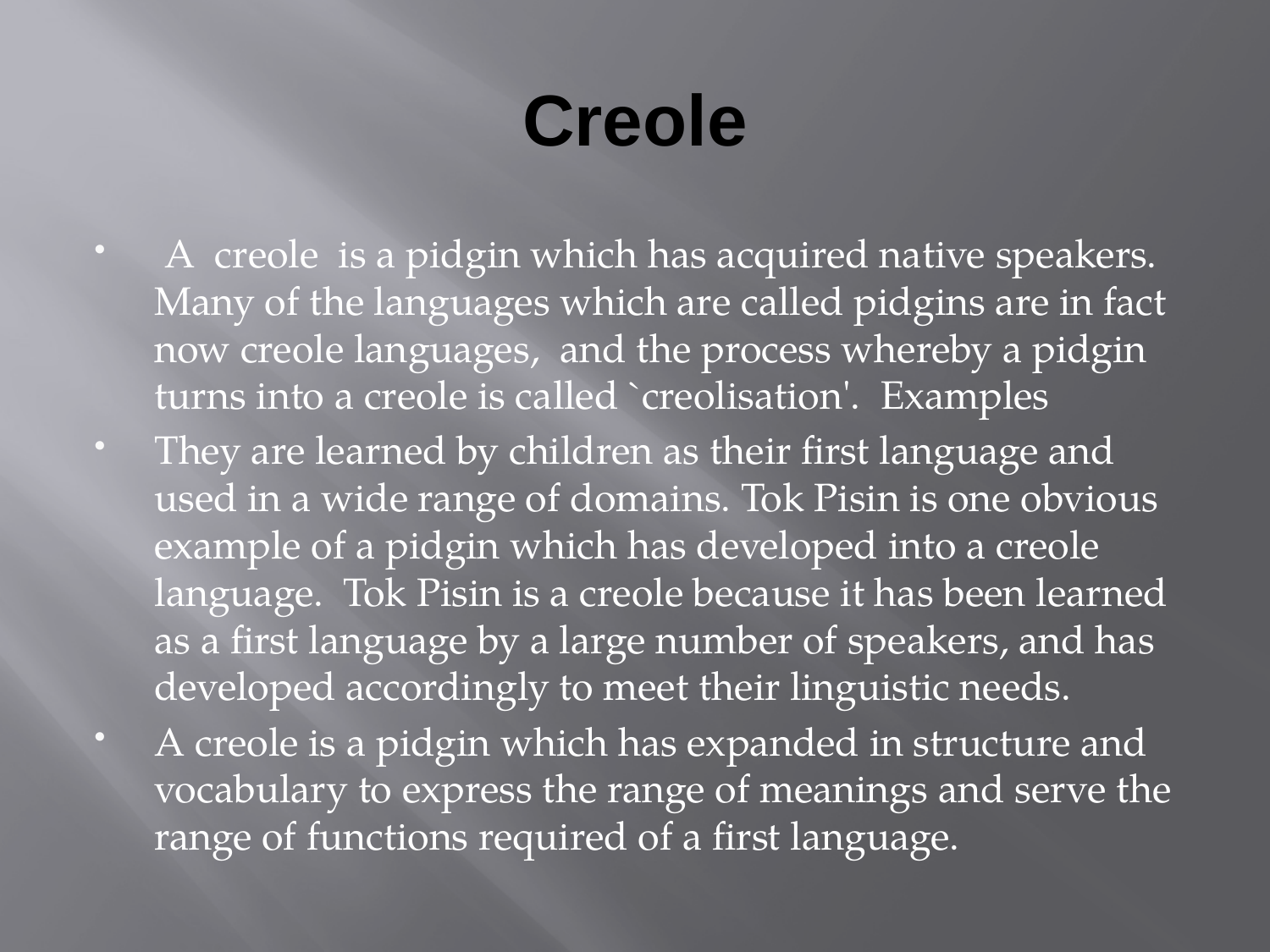

# Creole
 A  creole  is a pidgin which has acquired native speakers. Many of the languages which are called pidgins are in fact now creole languages,  and the process whereby a pidgin turns into a creole is called `creolisation'.  Examples
They are learned by children as their first language and used in a wide range of domains. Tok Pisin is one obvious example of a pidgin which has developed into a creole language.  Tok Pisin is a creole because it has been learned as a first language by a large number of speakers, and has developed accordingly to meet their linguistic needs.
A creole is a pidgin which has expanded in structure and vocabulary to express the range of meanings and serve the range of functions required of a first language.